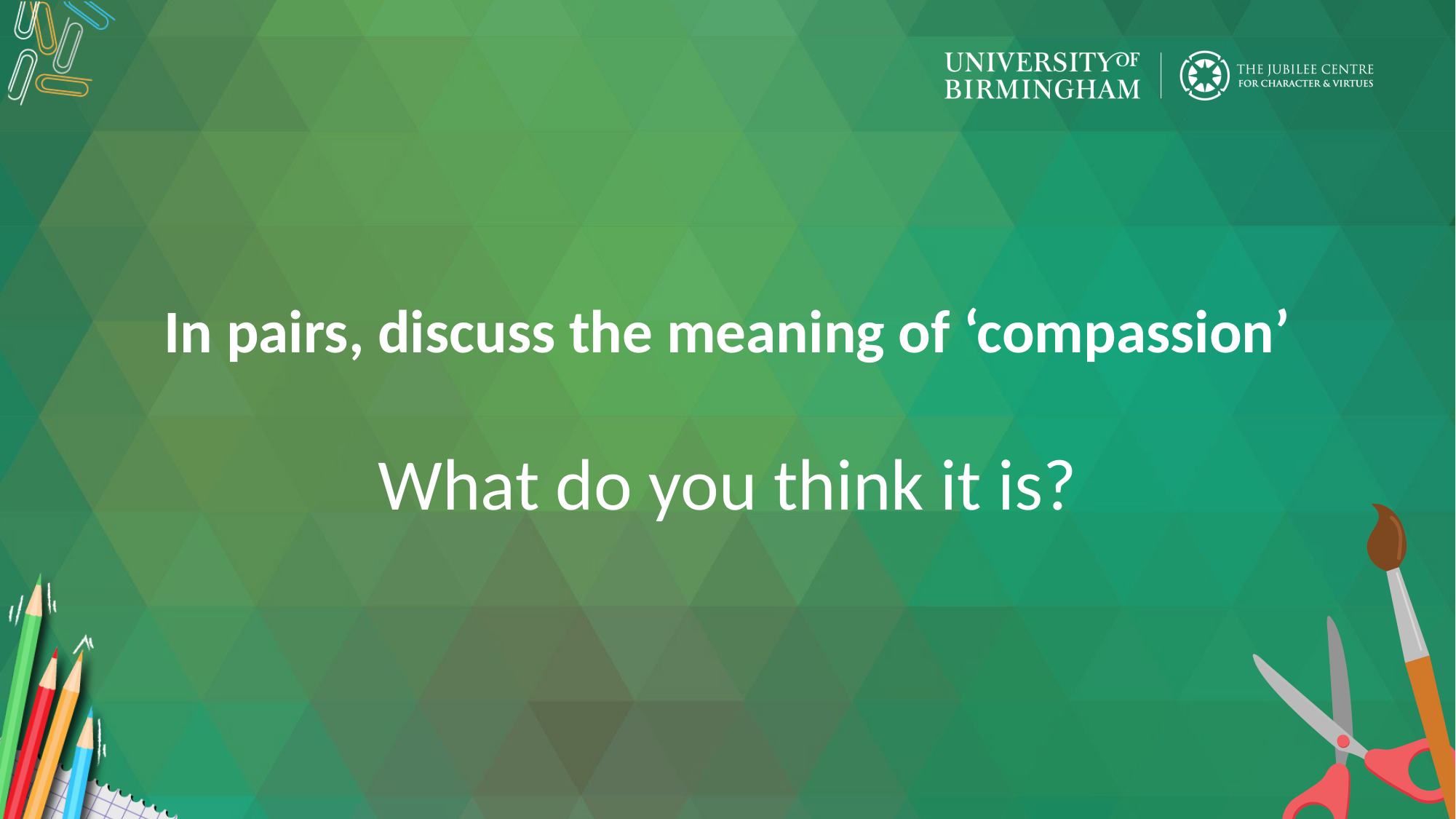

In pairs, discuss the meaning of ‘compassion’

What do you think it is?